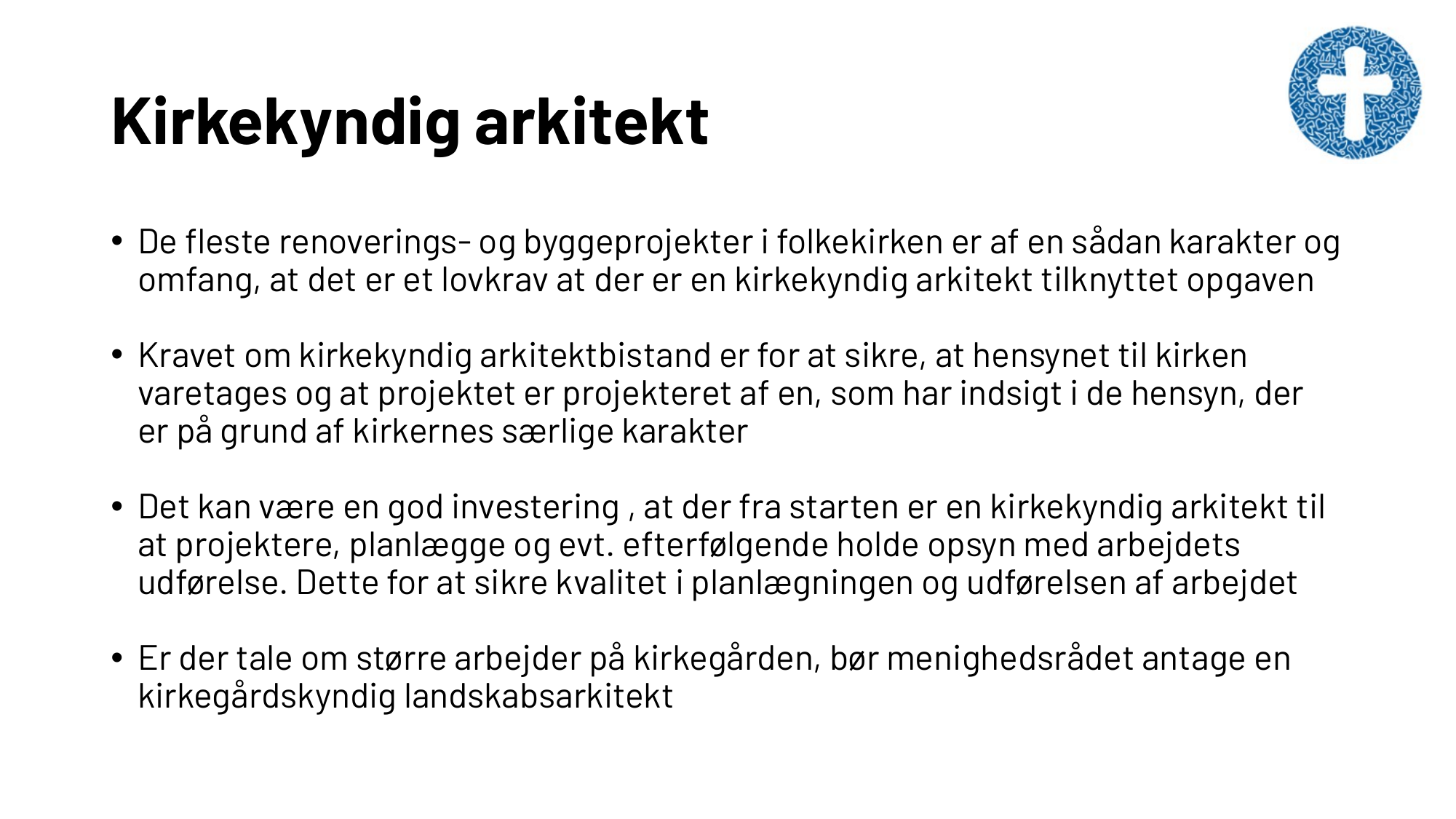

# Kirkekyndig arkitekt
De fleste renoverings- og byggeprojekter i folkekirken er af en sådan karakter og omfang, at det er et lovkrav at der er en kirkekyndig arkitekt tilknyttet opgaven
Kravet om kirkekyndig arkitektbistand er for at sikre, at hensynet til kirken varetages og at projektet er projekteret af en, som har indsigt i de hensyn, der er på grund af kirkernes særlige karakter
Det kan være en god investering , at der fra starten er en kirkekyndig arkitekt til at projektere, planlægge og evt. efterfølgende holde opsyn med arbejdets udførelse. Dette for at sikre kvalitet i planlægningen og udførelsen af arbejdet
Er der tale om større arbejder på kirkegården, bør menighedsrådet antage en kirkegårdskyndig landskabsarkitekt